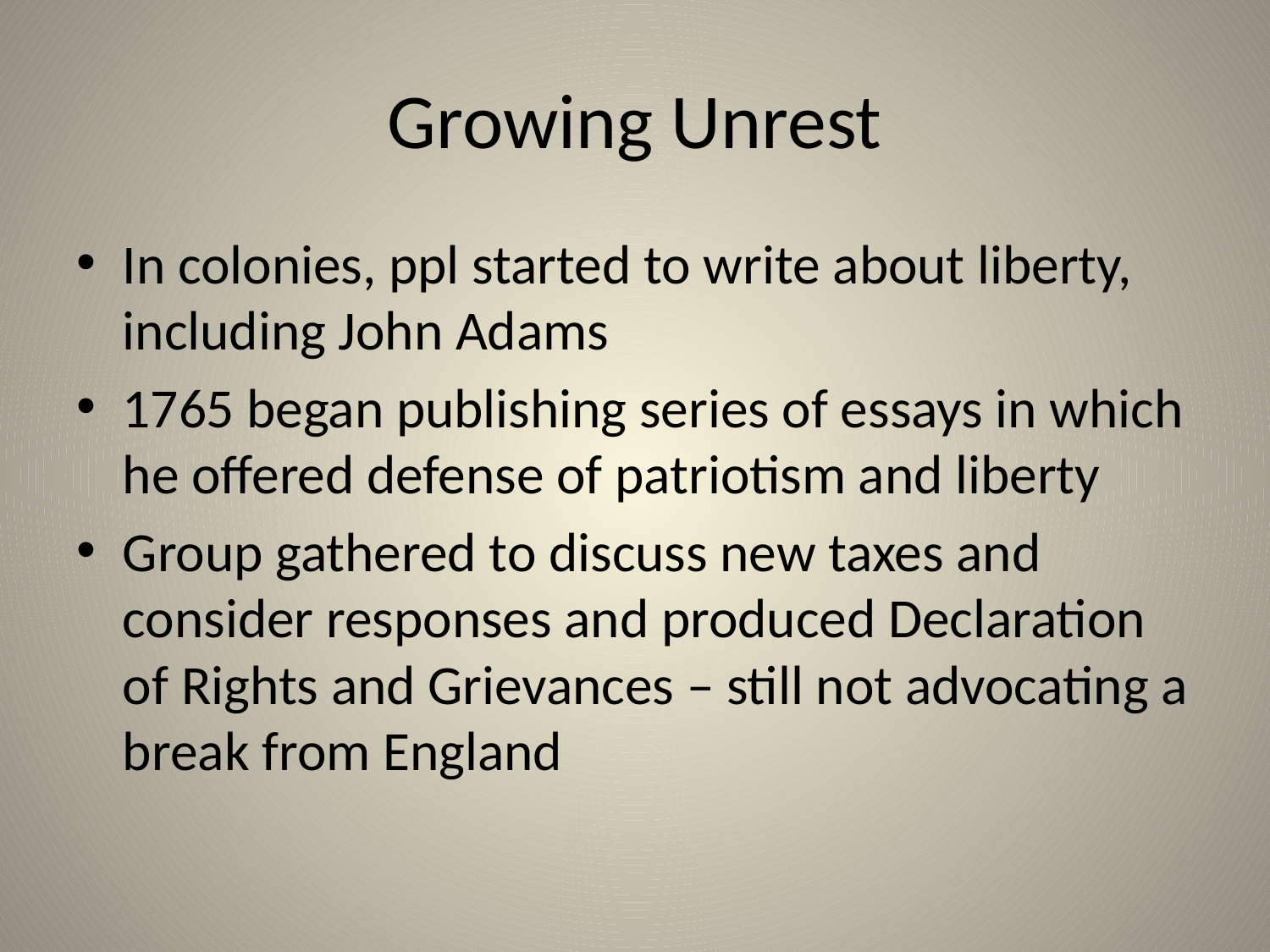

# Growing Unrest
In colonies, ppl started to write about liberty, including John Adams
1765 began publishing series of essays in which he offered defense of patriotism and liberty
Group gathered to discuss new taxes and consider responses and produced Declaration of Rights and Grievances – still not advocating a break from England